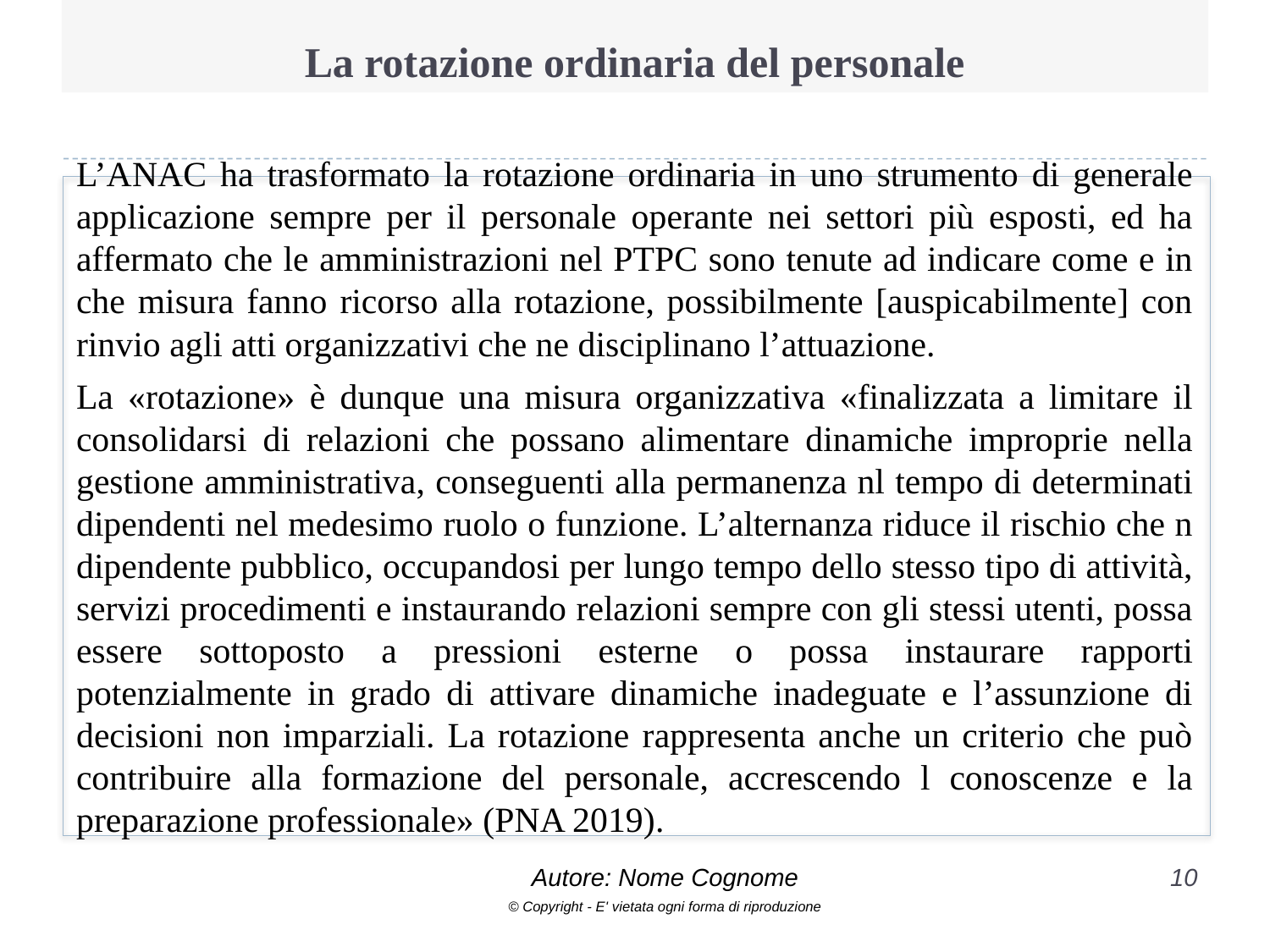

# La rotazione ordinaria del personale

L’ANAC ha trasformato la rotazione ordinaria in uno strumento di generale applicazione sempre per il personale operante nei settori più esposti, ed ha affermato che le amministrazioni nel PTPC sono tenute ad indicare come e in che misura fanno ricorso alla rotazione, possibilmente [auspicabilmente] con rinvio agli atti organizzativi che ne disciplinano l’attuazione.
La «rotazione» è dunque una misura organizzativa «finalizzata a limitare il consolidarsi di relazioni che possano alimentare dinamiche improprie nella gestione amministrativa, conseguenti alla permanenza nl tempo di determinati dipendenti nel medesimo ruolo o funzione. L’alternanza riduce il rischio che n dipendente pubblico, occupandosi per lungo tempo dello stesso tipo di attività, servizi procedimenti e instaurando relazioni sempre con gli stessi utenti, possa essere sottoposto a pressioni esterne o possa instaurare rapporti potenzialmente in grado di attivare dinamiche inadeguate e l’assunzione di decisioni non imparziali. La rotazione rappresenta anche un criterio che può contribuire alla formazione del personale, accrescendo l conoscenze e la preparazione professionale» (PNA 2019).